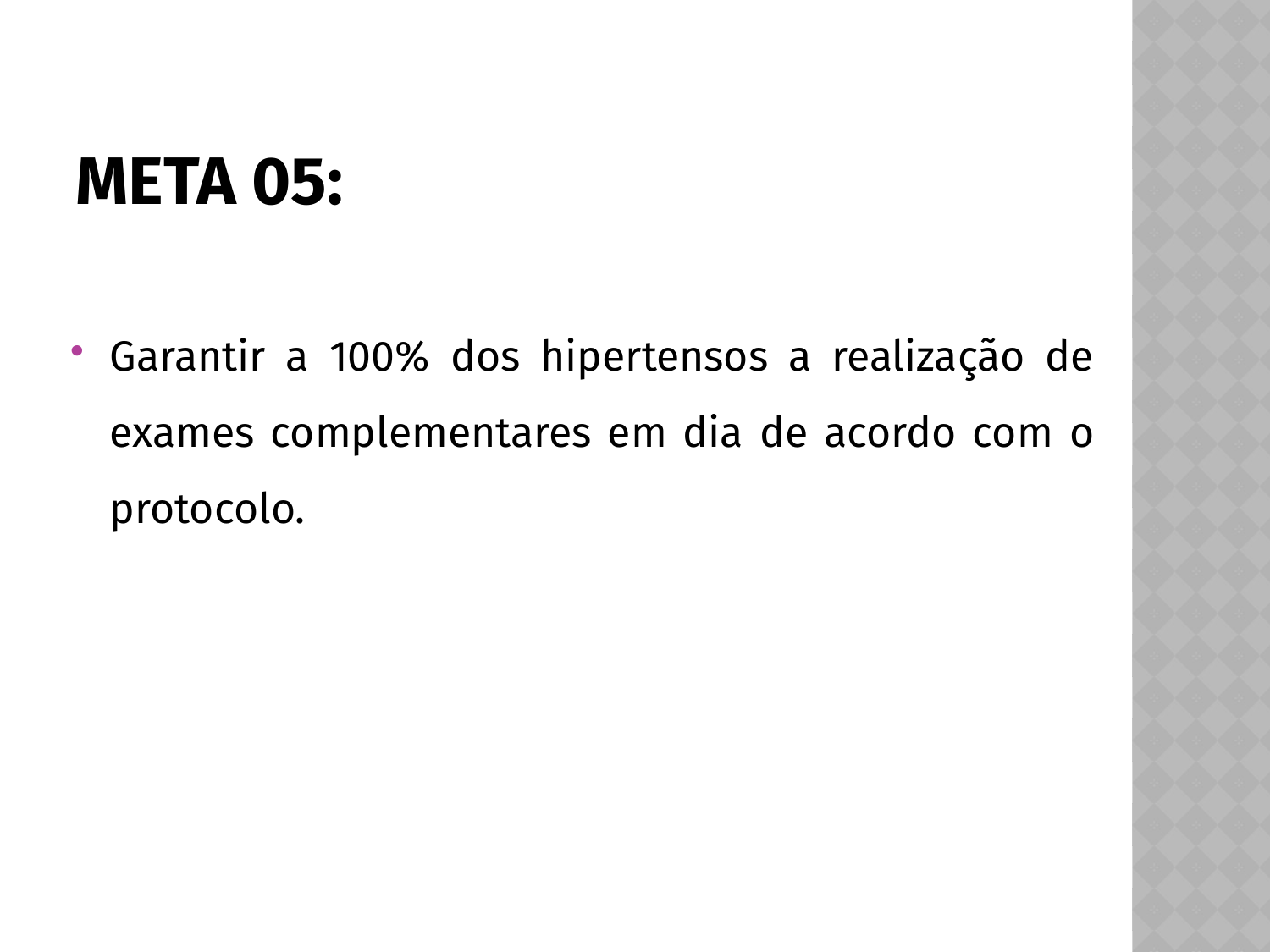

# Meta 05:
Garantir a 100% dos hipertensos a realização de exames complementares em dia de acordo com o protocolo.